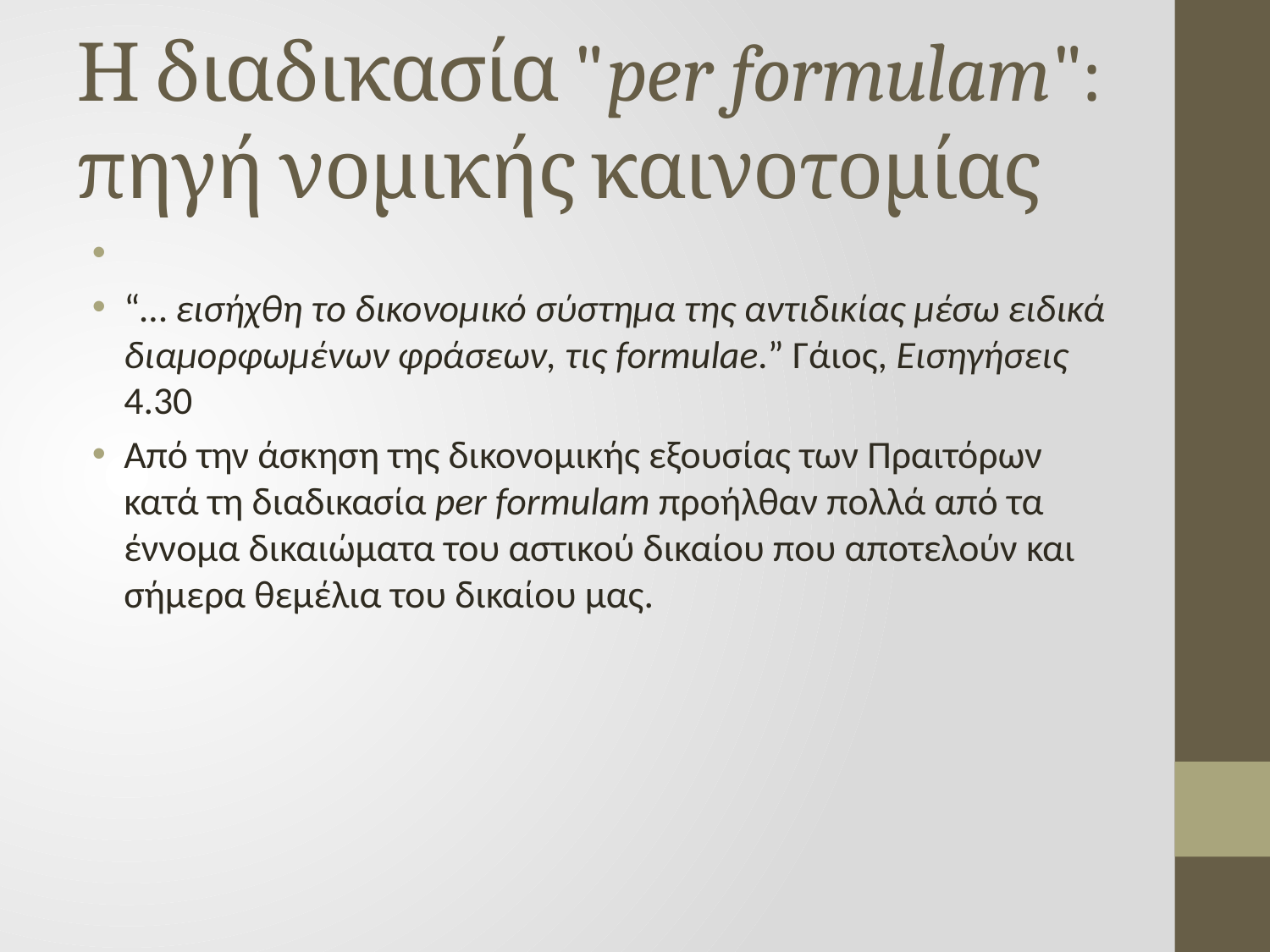

# Η διαδικασία "per formulam": πηγή νομικής καινοτομίας

“… εισήχθη το δικονομικό σύστημα της αντιδικίας μέσω ειδικά διαμορφωμένων φράσεων, τις formulae.” Γάιος, Εισηγήσεις 4.30
Από την άσκηση της δικονομικής εξουσίας των Πραιτόρων κατά τη διαδικασία per formulam προήλθαν πολλά από τα έννομα δικαιώματα του αστικού δικαίου που αποτελούν και σήμερα θεμέλια του δικαίου μας.